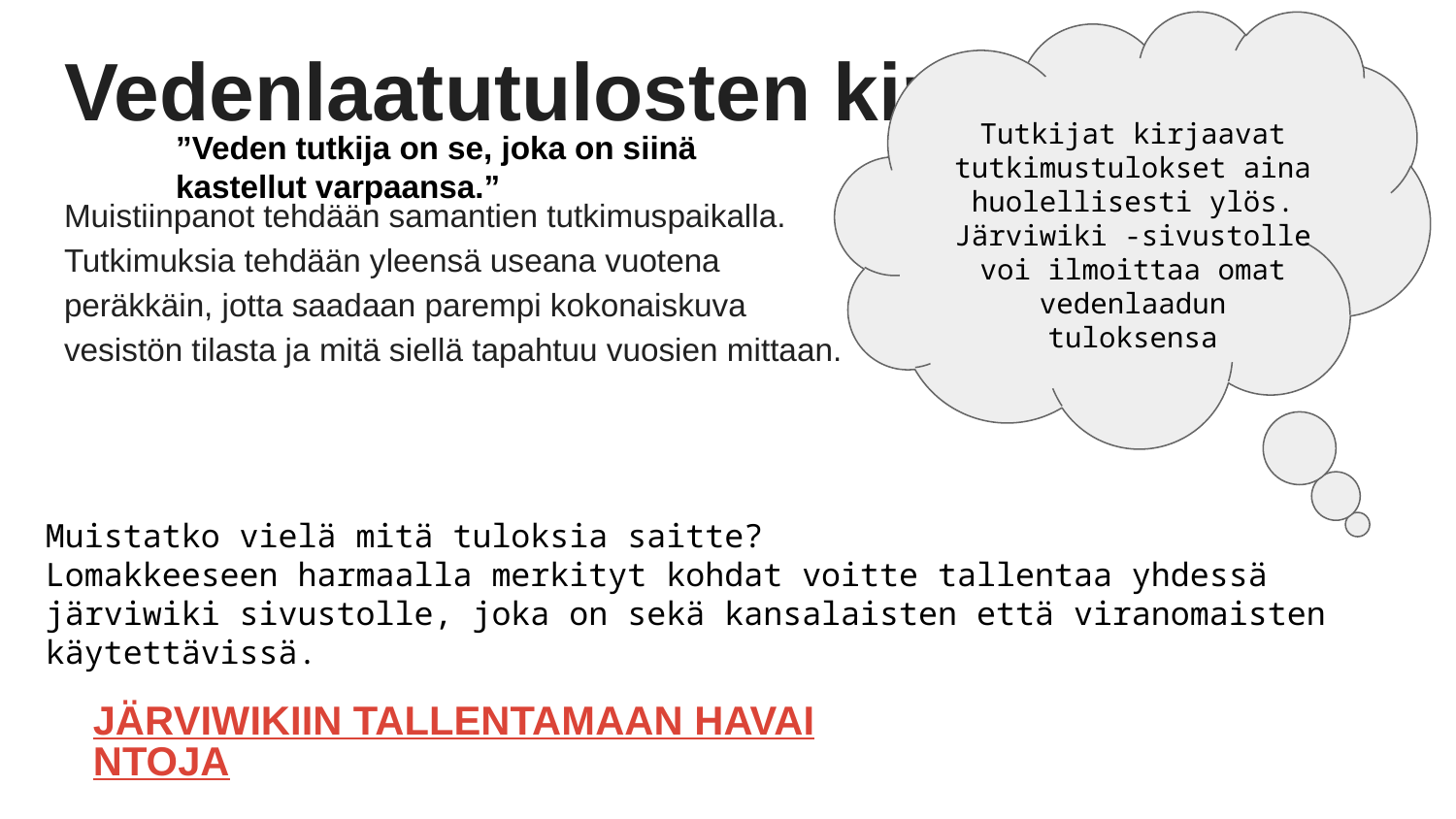

# Vedenlaatutulosten kirjaaminen
Tutkijat kirjaavat tutkimustulokset aina huolellisesti ylös. Järviwiki -sivustolle voi ilmoittaa omat vedenlaadun tuloksensa
”Veden tutkija on se, joka on siinä kastellut varpaansa.”
Muistiinpanot tehdään samantien tutkimuspaikalla.
Tutkimuksia tehdään yleensä useana vuotena peräkkäin, jotta saadaan parempi kokonaiskuva vesistön tilasta ja mitä siellä tapahtuu vuosien mittaan.
Muistatko vielä mitä tuloksia saitte?
Lomakkeeseen harmaalla merkityt kohdat voitte tallentaa yhdessä järviwiki sivustolle, joka on sekä kansalaisten että viranomaisten käytettävissä.
JÄRVIWIKIIN TALLENTAMAAN HAVAINTOJA